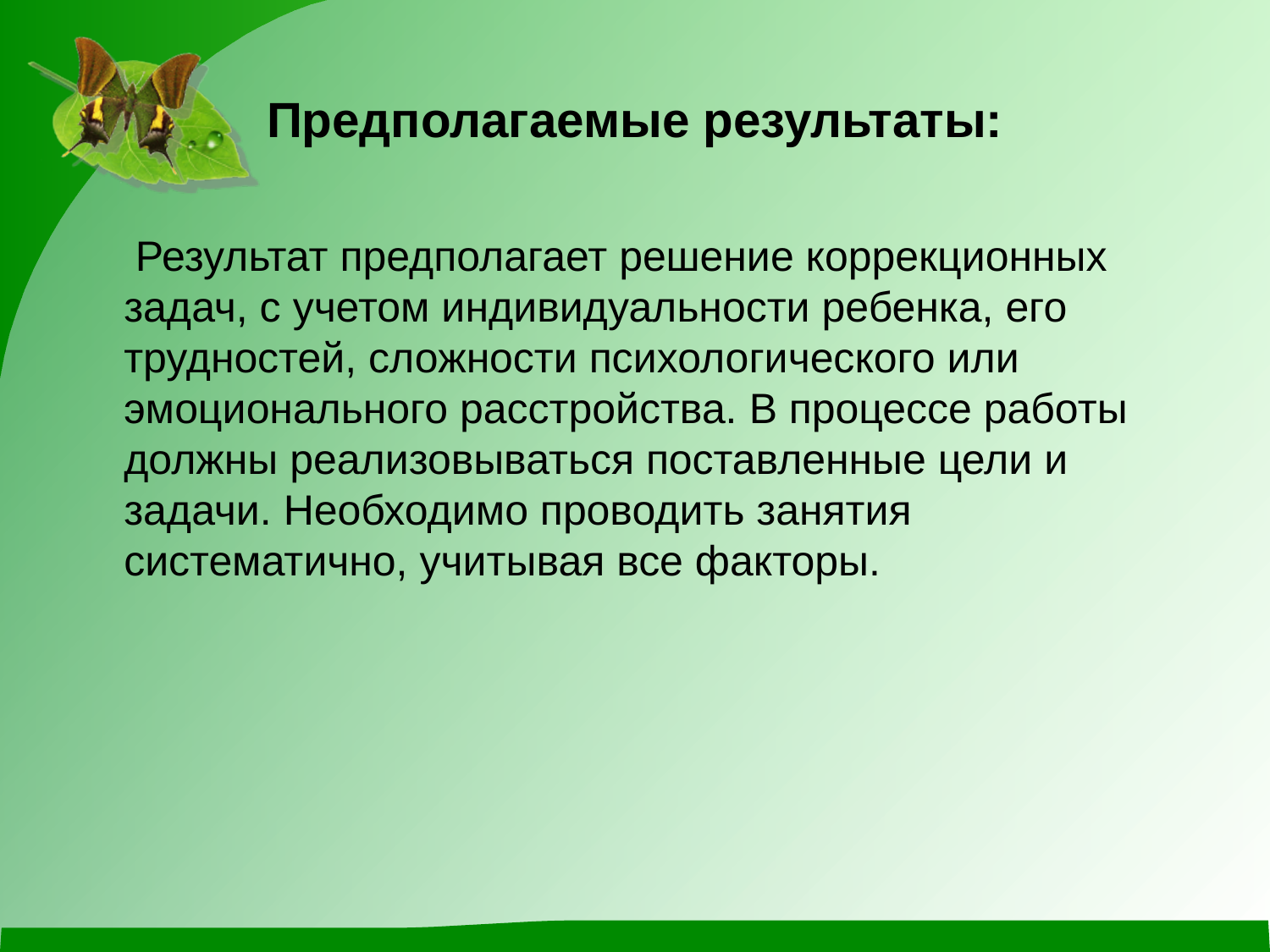

# Предполагаемые результаты:
     Результат предполагает решение коррекционных задач, с учетом индивидуальности ребенка, его трудностей, сложности психологического или эмоционального расстройства. В процессе работы должны реализовываться поставленные цели и задачи. Необходимо проводить занятия систематично, учитывая все факторы.